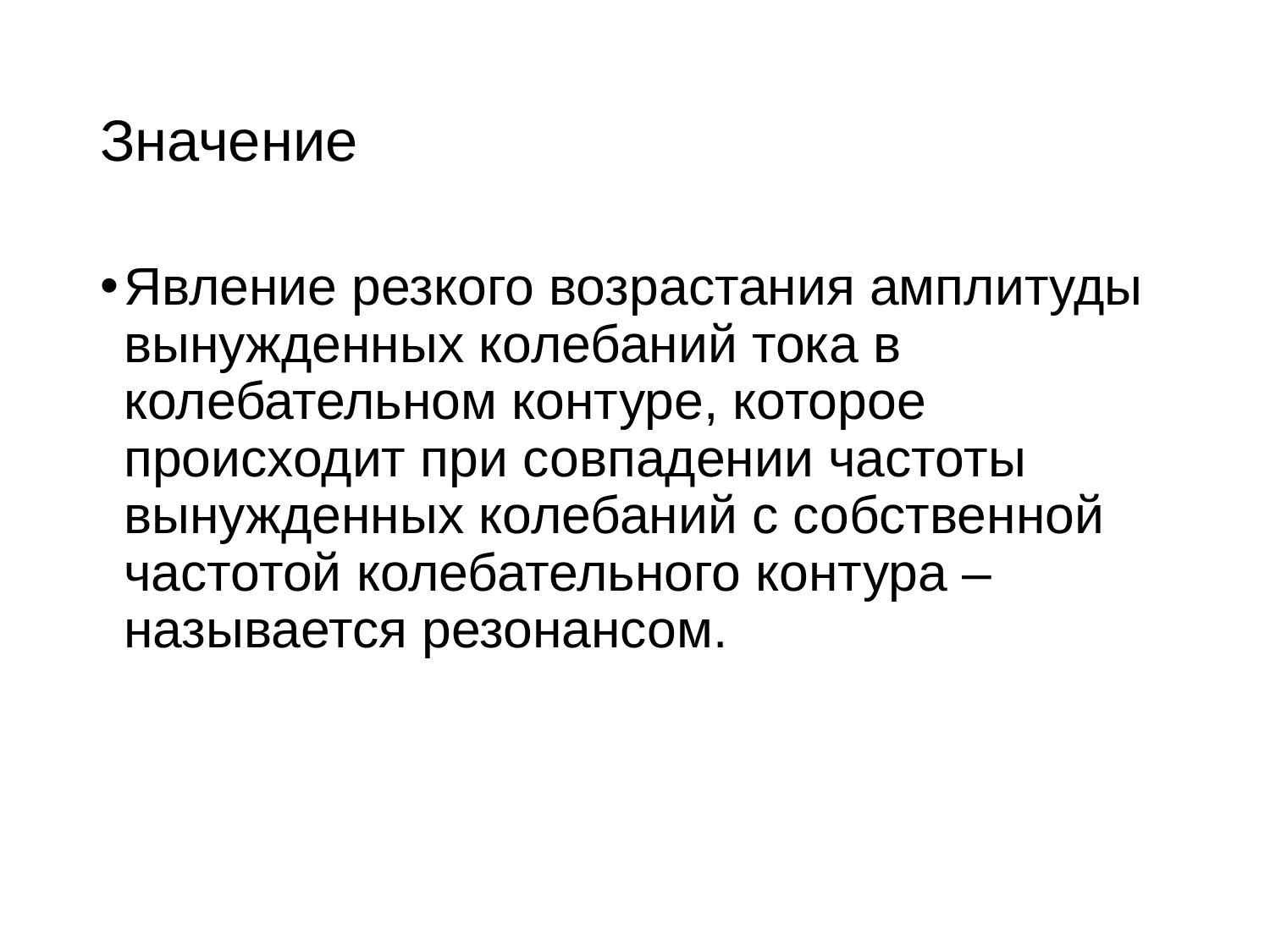

# Значение
Явление резкого возрастания амплитуды вынужденных колебаний тока в колебательном контуре, которое происходит при совпадении частоты вынужденных колебаний с собственной частотой колебательного контура – называется резонансом.